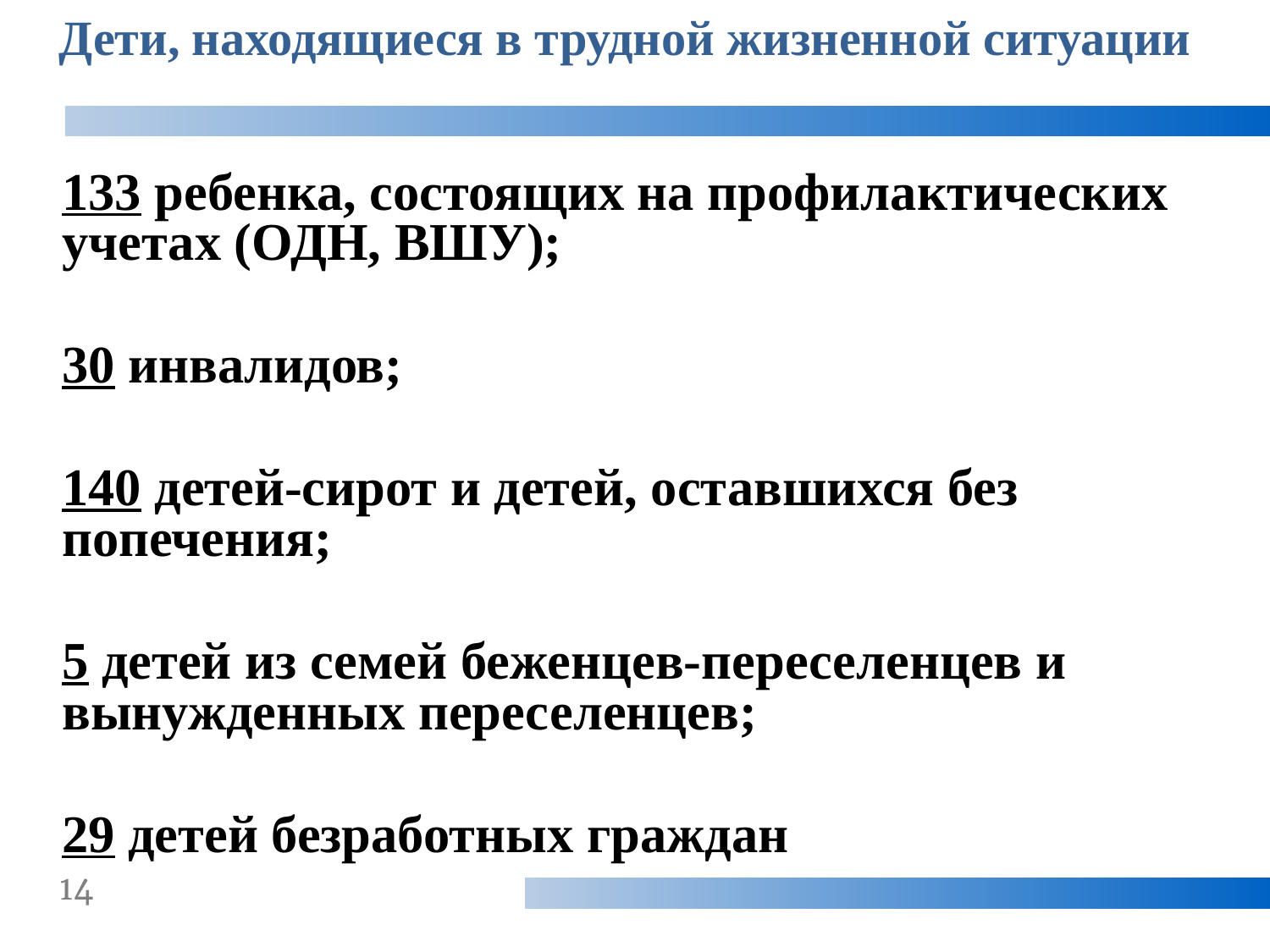

Дети, находящиеся в трудной жизненной ситуации

133 ребенка, состоящих на профилактических учетах (ОДН, ВШУ);

30 инвалидов;

140 детей-сирот и детей, оставшихся без попечения;

5 детей из семей беженцев-переселенцев и вынужденных переселенцев;

29 детей безработных граждан
14